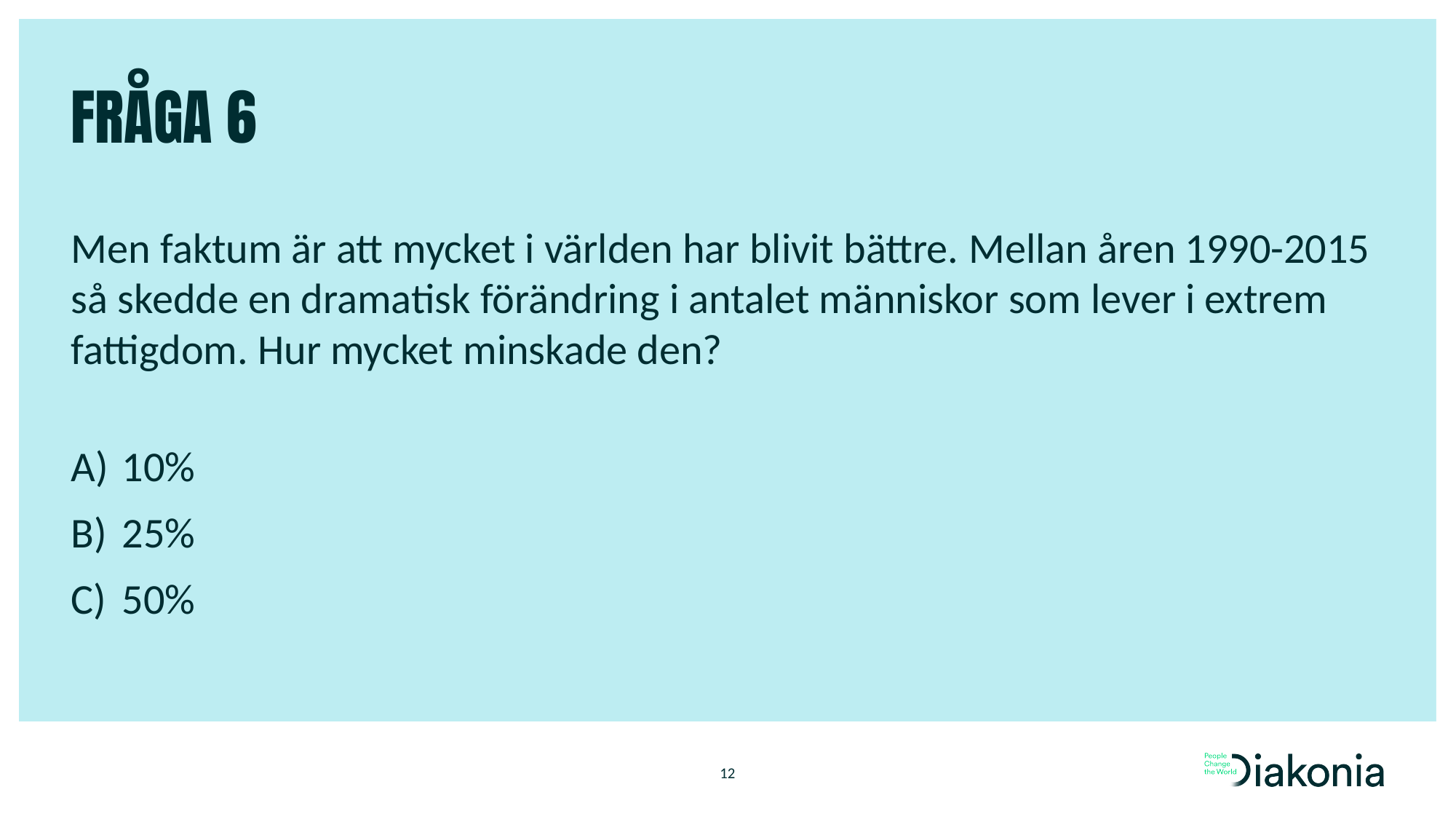

# FRÅGA 6
Men faktum är att mycket i världen har blivit bättre. Mellan åren 1990-2015 så skedde en dramatisk förändring i antalet människor som lever i extrem fattigdom. Hur mycket minskade den?
 10%
 25%
 50%
12